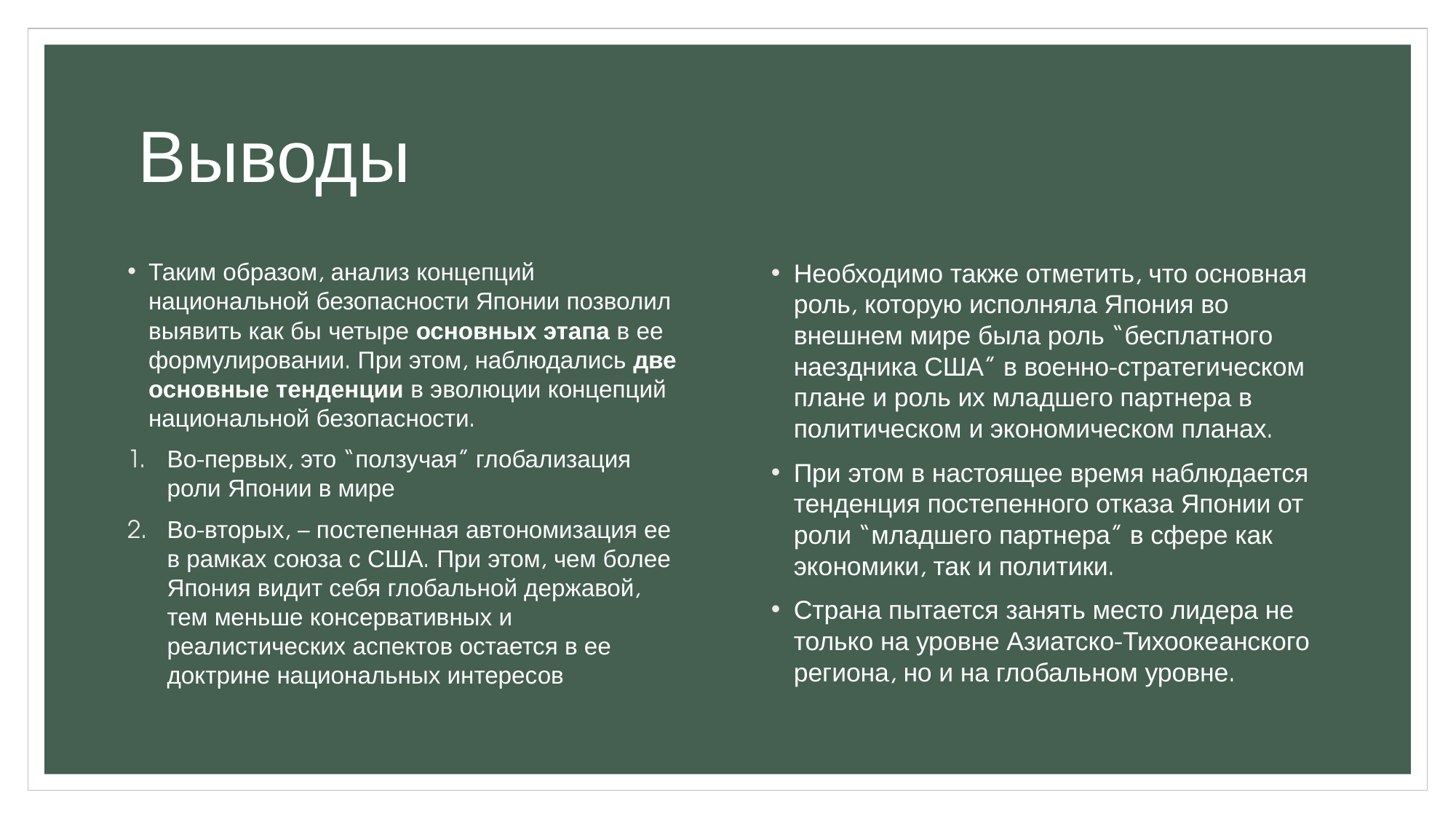

# Выводы
Таким образом, анализ концепций национальной безопасности Японии позволил выявить как бы четыре основных этапа в ее формулировании. При этом, наблюдались две основные тенденции в эволюции концепций национальной безопасности.
Во-первых, это “ползучая” глобализация роли Японии в мире
Во-вторых, – постепенная автономизация ее в рамках союза с США. При этом, чем более Япония видит себя глобальной державой, тем меньше консервативных и реалистических аспектов остается в ее доктрине национальных интересов
Необходимо также отметить, что основная роль, которую исполняла Япония во внешнем мире была роль “бесплатного наездника США” в военно-стратегическом плане и роль их младшего партнера в политическом и экономическом планах.
При этом в настоящее время наблюдается тенденция постепенного отказа Японии от роли “младшего партнера” в сфере как экономики, так и политики.
Страна пытается занять место лидера не только на уровне Азиатско-Тихоокеанского региона, но и на глобальном уровне.